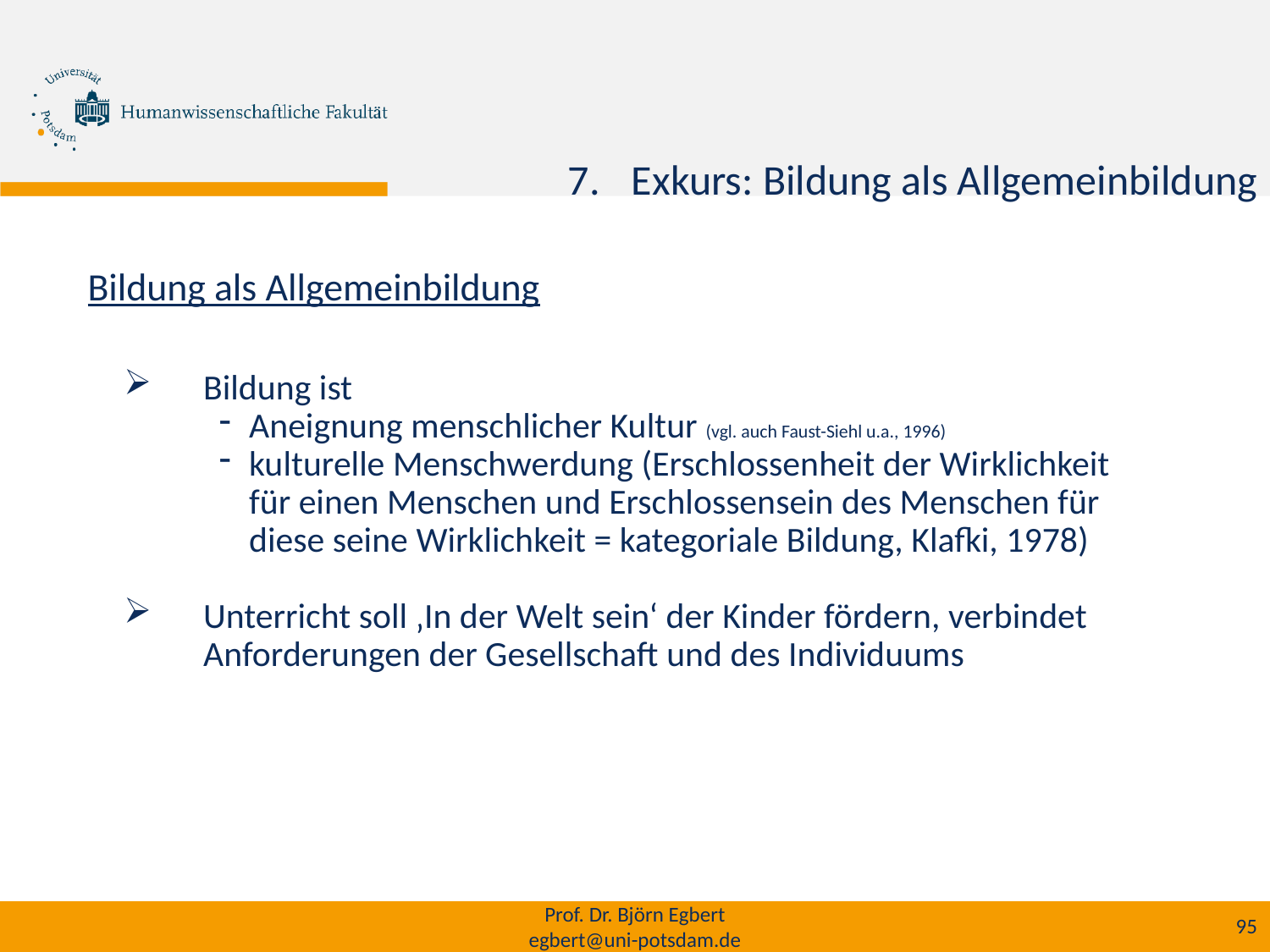

Exkurs: Bildung als Allgemeinbildung
Bildung als Allgemeinbildung

Bildung ist
Aneignung menschlicher Kultur (vgl. auch Faust-Siehl u.a., 1996)
kulturelle Menschwerdung (Erschlossenheit der Wirklichkeit für einen Menschen und Erschlossensein des Menschen für diese seine Wirklichkeit = kategoriale Bildung, Klafki, 1978)

Unterricht soll ‚In der Welt sein‘ der Kinder fördern, verbindet Anforderungen der Gesellschaft und des Individuums

Prof. Dr. Björn Egbert
egbert@uni-potsdam.de

95